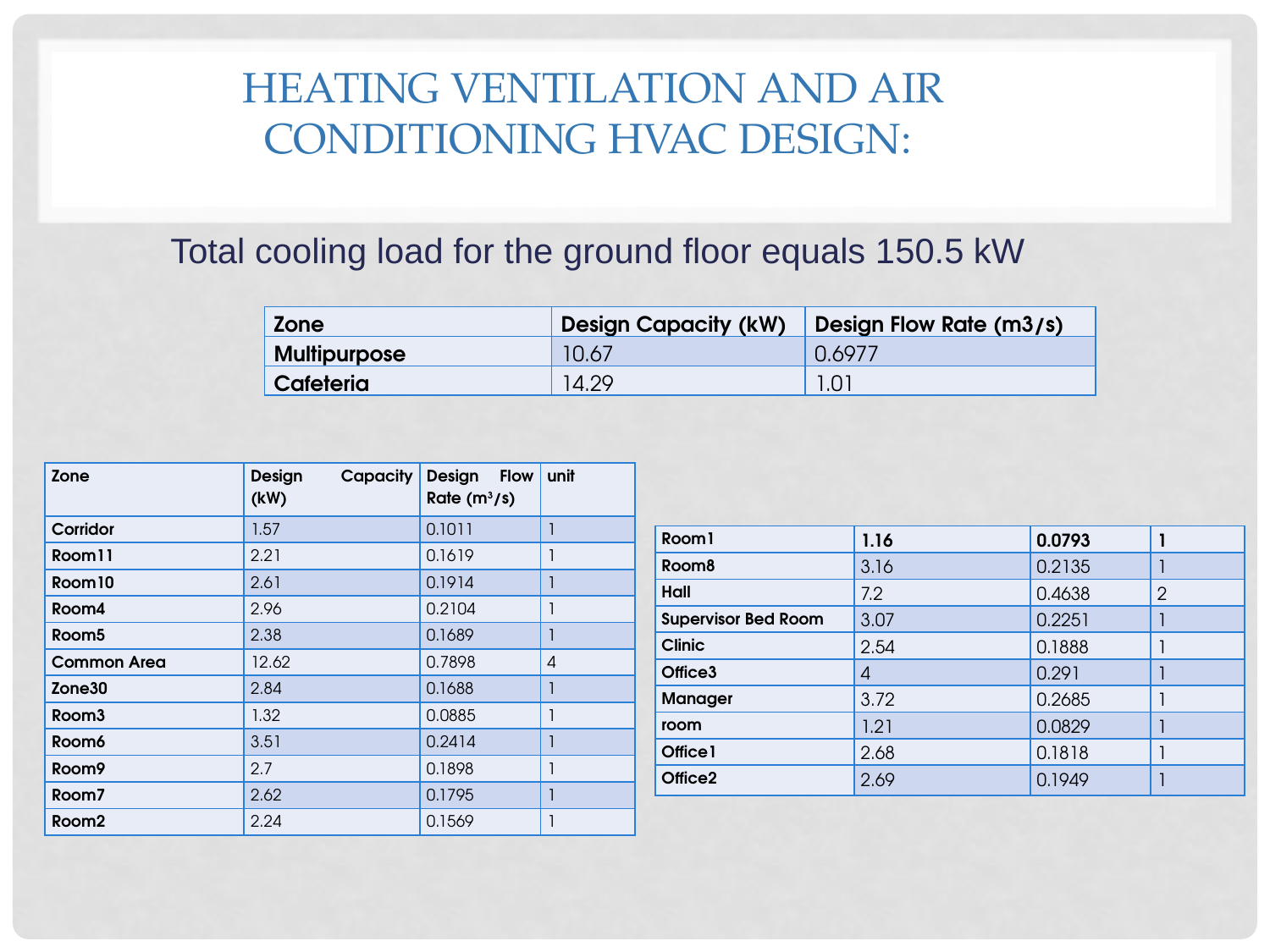

# Heating Ventilation and Air conditioning HVAC Design:
Total cooling load for the ground floor equals 150.5 kW
| Zone | Design Capacity (kW) | Design Flow Rate (m3/s) |
| --- | --- | --- |
| Multipurpose | 10.67 | 0.6977 |
| Cafeteria | 14.29 | 1.01 |
| Zone | Design Capacity (kW) | Design Flow Rate (m3/s) | unit |
| --- | --- | --- | --- |
| Corridor | 1.57 | 0.1011 | 1 |
| Room11 | 2.21 | 0.1619 | 1 |
| Room10 | 2.61 | 0.1914 | 1 |
| Room4 | 2.96 | 0.2104 | 1 |
| Room5 | 2.38 | 0.1689 | 1 |
| Common Area | 12.62 | 0.7898 | 4 |
| Zone30 | 2.84 | 0.1688 | 1 |
| Room3 | 1.32 | 0.0885 | 1 |
| Room6 | 3.51 | 0.2414 | 1 |
| Room9 | 2.7 | 0.1898 | 1 |
| Room7 | 2.62 | 0.1795 | 1 |
| Room2 | 2.24 | 0.1569 | 1 |
| Room1 | 1.16 | 0.0793 | 1 |
| --- | --- | --- | --- |
| Room8 | 3.16 | 0.2135 | 1 |
| Hall | 7.2 | 0.4638 | 2 |
| Supervisor Bed Room | 3.07 | 0.2251 | 1 |
| Clinic | 2.54 | 0.1888 | 1 |
| Office3 | 4 | 0.291 | 1 |
| Manager | 3.72 | 0.2685 | 1 |
| room | 1.21 | 0.0829 | 1 |
| Office1 | 2.68 | 0.1818 | 1 |
| Office2 | 2.69 | 0.1949 | 1 |